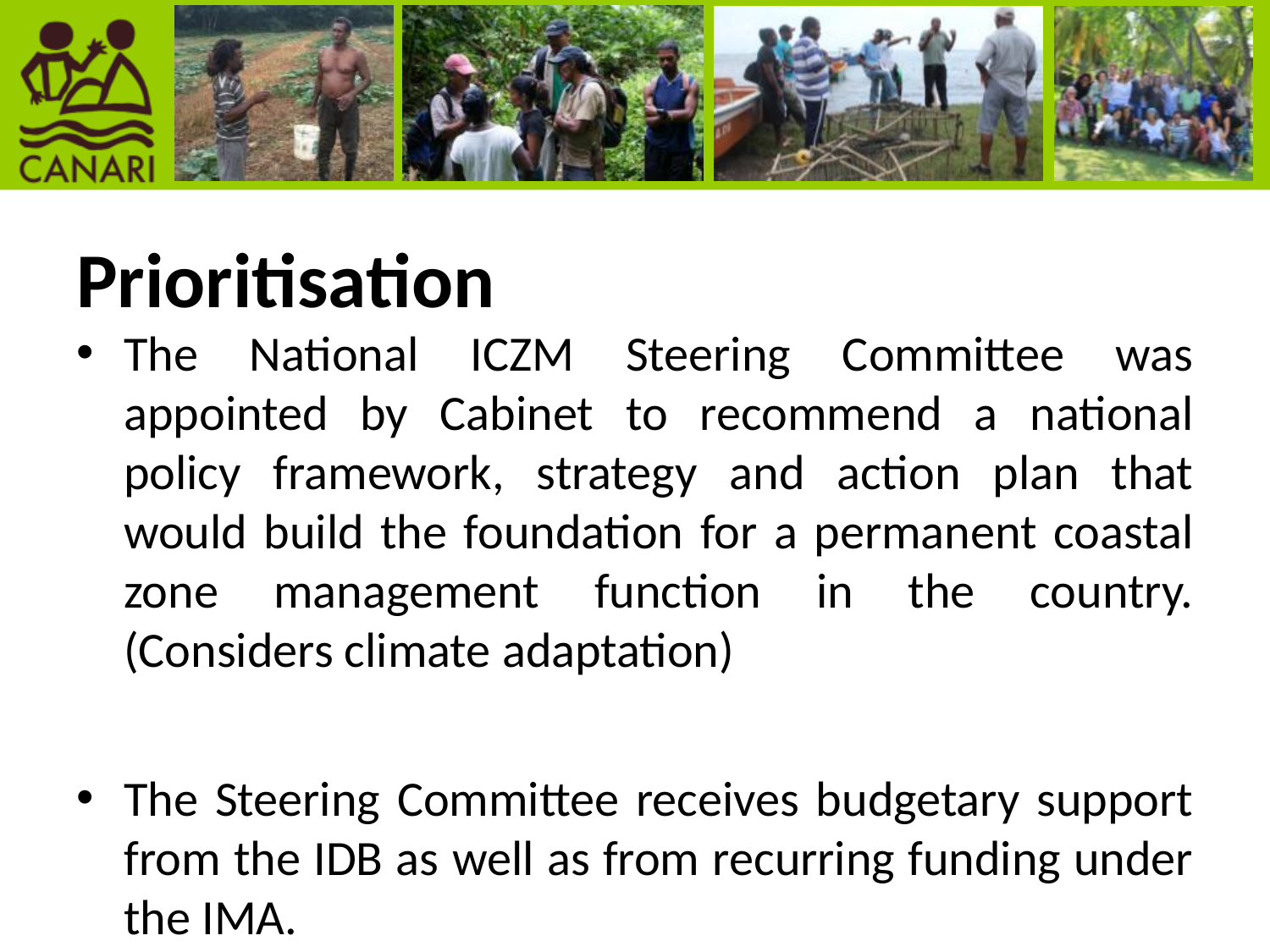

# Prioritisation
The National ICZM Steering Committee was appointed by Cabinet to recommend a national policy framework, strategy and action plan that would build the foundation for a permanent coastal zone management function in the country. (Considers climate adaptation)

The Steering Committee receives budgetary support from the IDB as well as from recurring funding under the IMA.